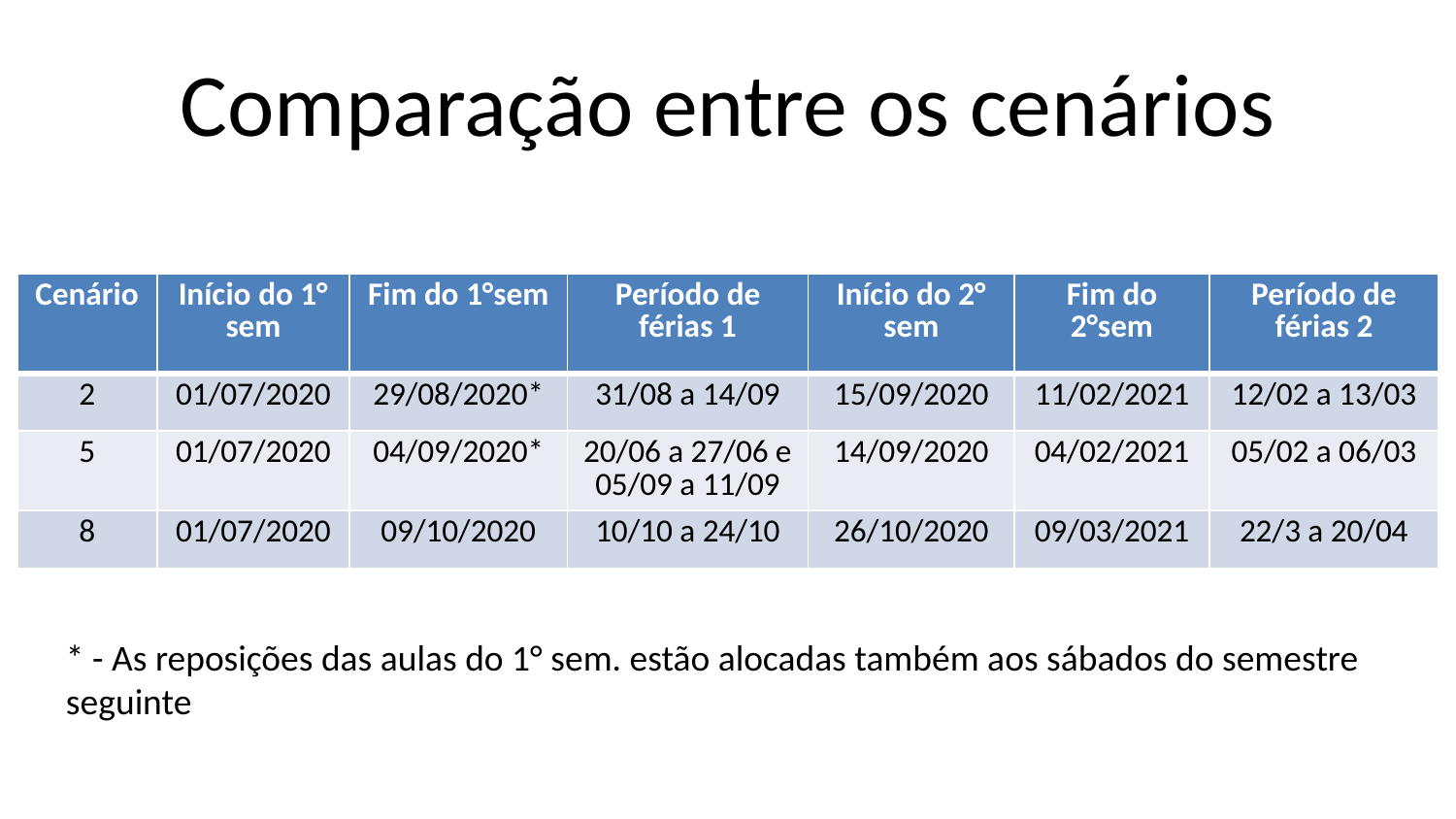

# Comparação entre os cenários
| Cenário | Início do 1° sem | Fim do 1°sem | Período de férias 1 | Início do 2° sem | Fim do 2°sem | Período de férias 2 |
| --- | --- | --- | --- | --- | --- | --- |
| 2 | 01/07/2020 | 29/08/2020\* | 31/08 a 14/09 | 15/09/2020 | 11/02/2021 | 12/02 a 13/03 |
| 5 | 01/07/2020 | 04/09/2020\* | 20/06 a 27/06 e 05/09 a 11/09 | 14/09/2020 | 04/02/2021 | 05/02 a 06/03 |
| 8 | 01/07/2020 | 09/10/2020 | 10/10 a 24/10 | 26/10/2020 | 09/03/2021 | 22/3 a 20/04 |
* - As reposições das aulas do 1° sem. estão alocadas também aos sábados do semestre seguinte